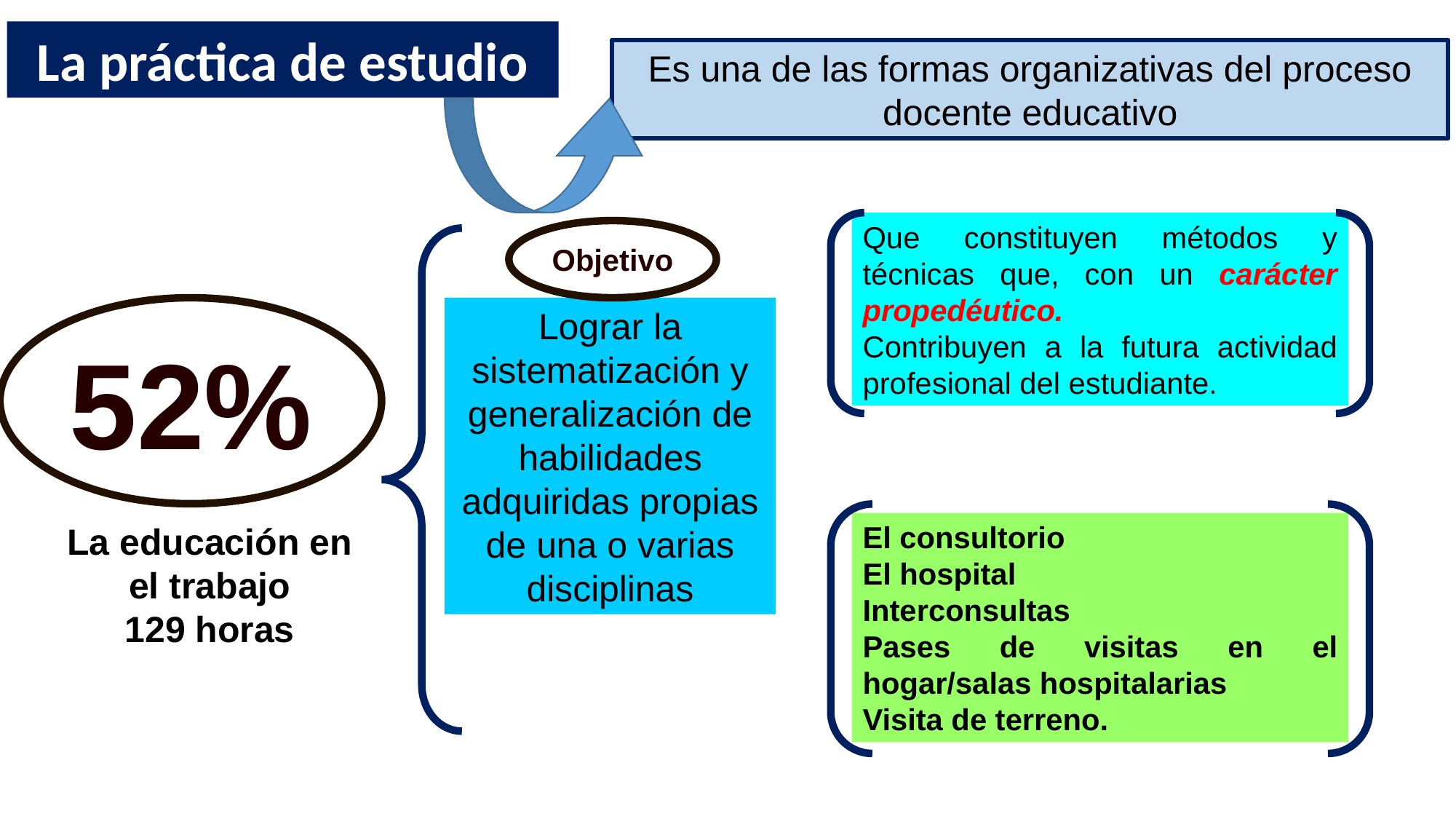

La práctica de estudio
Es una de las formas organizativas del proceso docente educativo

Que constituyen métodos y técnicas que, con un carácter propedéutico.
Contribuyen a la futura actividad profesional del estudiante.
Objetivo

52%
Lograr la sistematización y generalización de habilidades adquiridas propias de una o varias disciplinas

La educación en el trabajo
129 horas
El consultorio
El hospital
Interconsultas
Pases de visitas en el hogar/salas hospitalarias
Visita de terreno.